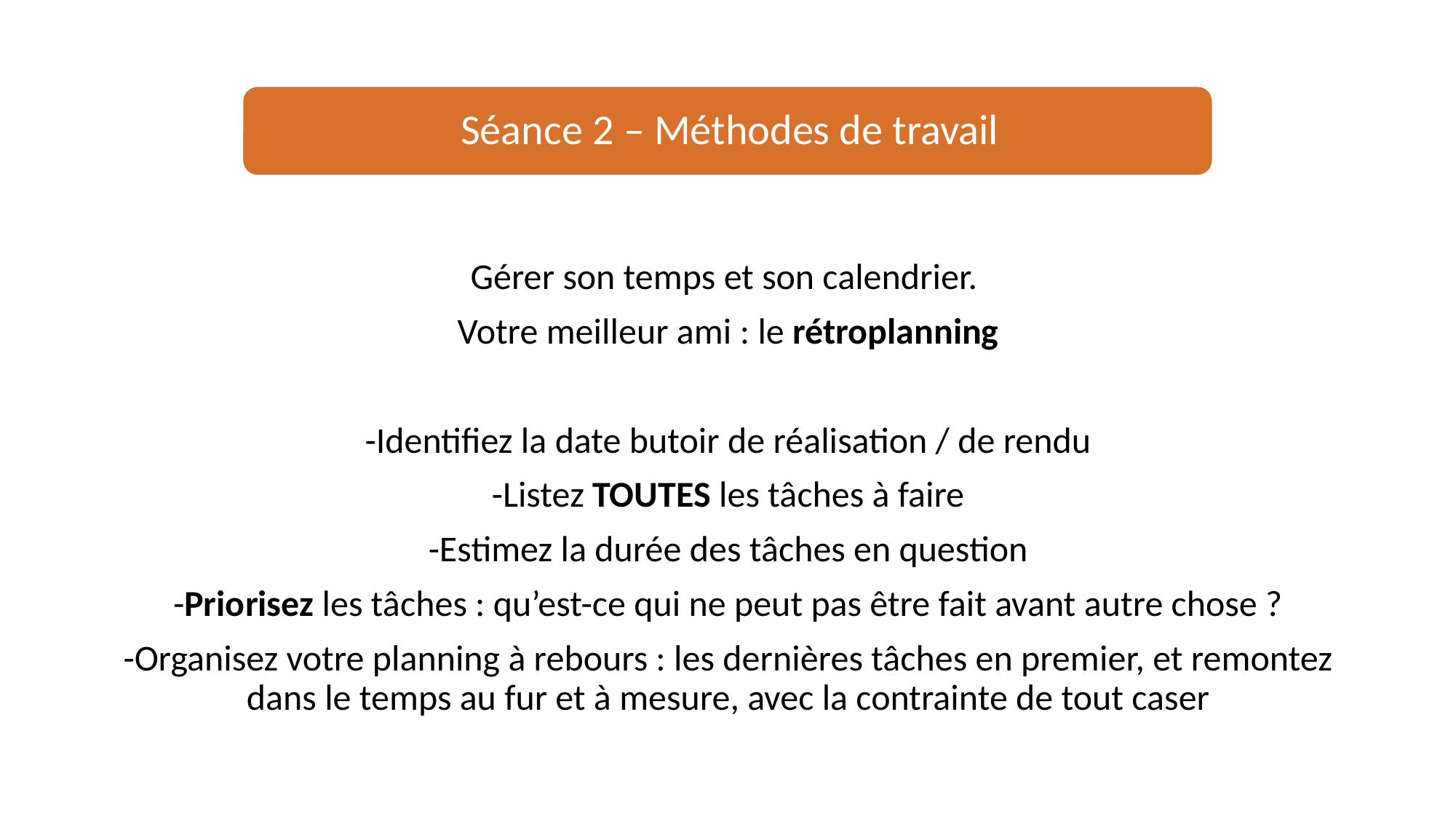

Séance 2 – Méthodes de travail

Gérer son temps et son calendrier.
Votre meilleur ami : le rétroplanning

-Identifiez la date butoir de réalisation / de rendu
-Listez TOUTES les tâches à faire
-Estimez la durée des tâches en question
-Priorisez les tâches : qu’est-ce qui ne peut pas être fait avant autre chose ?
-Organisez votre planning à rebours : les dernières tâches en premier, et remontez dans le temps au fur et à mesure, avec la contrainte de tout caser